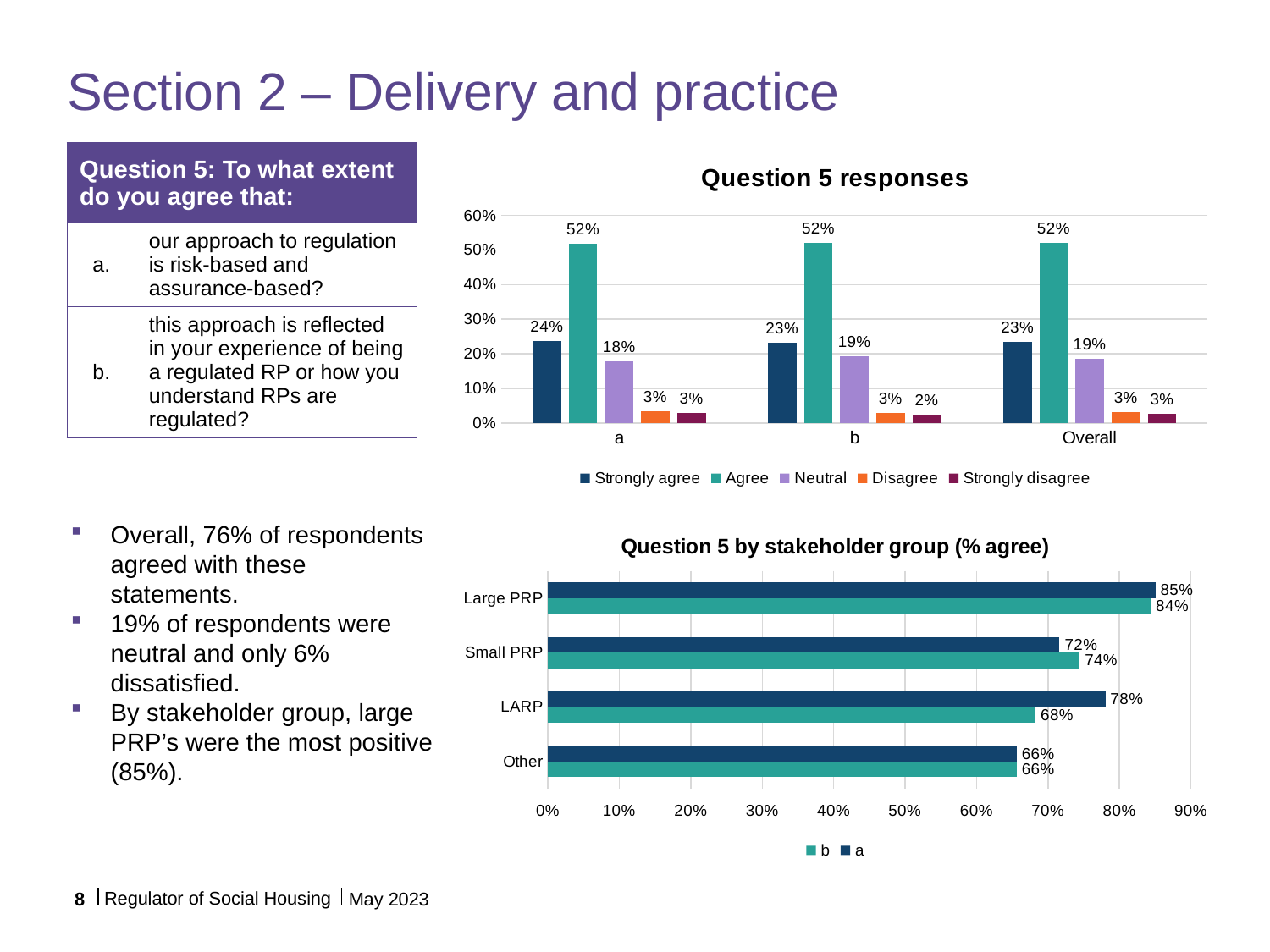

# Section 2 – Delivery and practice
| Question 5: To what extent do you agree that: |  |
| --- | --- |
| a. | our approach to regulation is risk-based and assurance-based? |
| b. | this approach is reflected in your experience of being a regulated RP or how you understand RPs are regulated? |

### Chart: Question 5 responses

| Category | Strongly agree | Agree | Neutral | Disagree | Strongly disagree |
|---|---|---|---|---|---|
| a | 0.2367816091954023 | 0.5195402298850574 | 0.1793103448275862 | 0.034482758620689655 | 0.029885057471264367 |
| b | 0.23218390804597702 | 0.5218390804597701 | 0.19310344827586207 | 0.029885057471264367 | 0.022988505747126436 |
| Overall | 0.23448275862068968 | 0.5206896551724138 | 0.18620689655172412 | 0.03218390804597701 | 0.026436781609195402 |
Overall, 76% of respondents agreed with these statements.
19% of respondents were neutral and only 6% dissatisfied.
By stakeholder group, large PRP’s were the most positive (85%).

### Chart: Question 5 by stakeholder group (% agree)

| Category | a | b |
|---|---|---|
| Large PRP | 0.8506493506493507 | 0.8441558441558441 |
| Small PRP | 0.7163120567375886 | 0.7446808510638298 |
| LARP | 0.7804878048780488 | 0.6829268292682926 |
| Other | 0.6565656565656566 | 0.6565656565656566 |
Regulator of Social Housing
8
May 2023